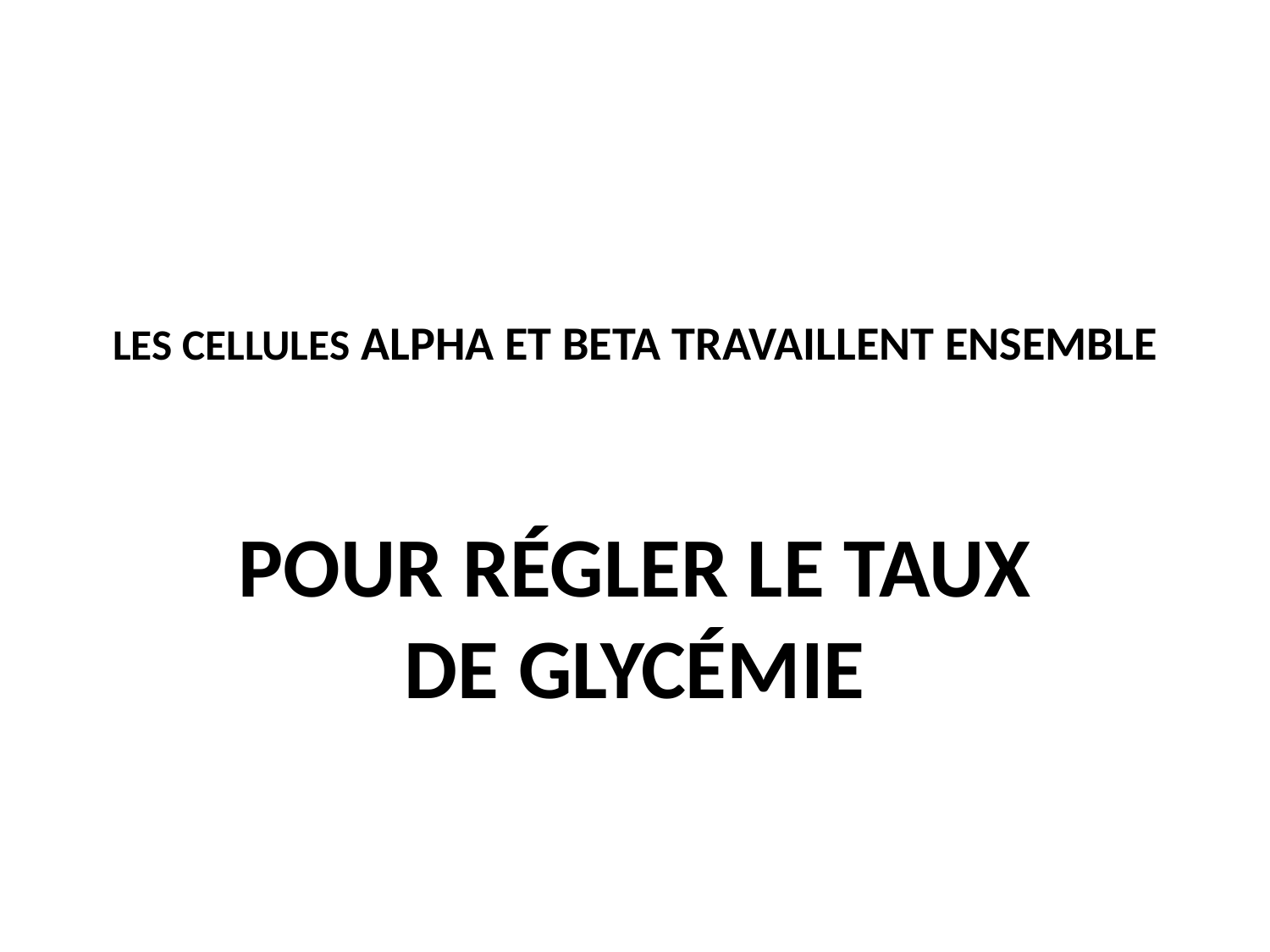

# LES CELLULES ALPHA ET BETA TRAVAILLENT ENSEMBLE
POUR RÉGLER LE TAUX DE GLYCÉMIE